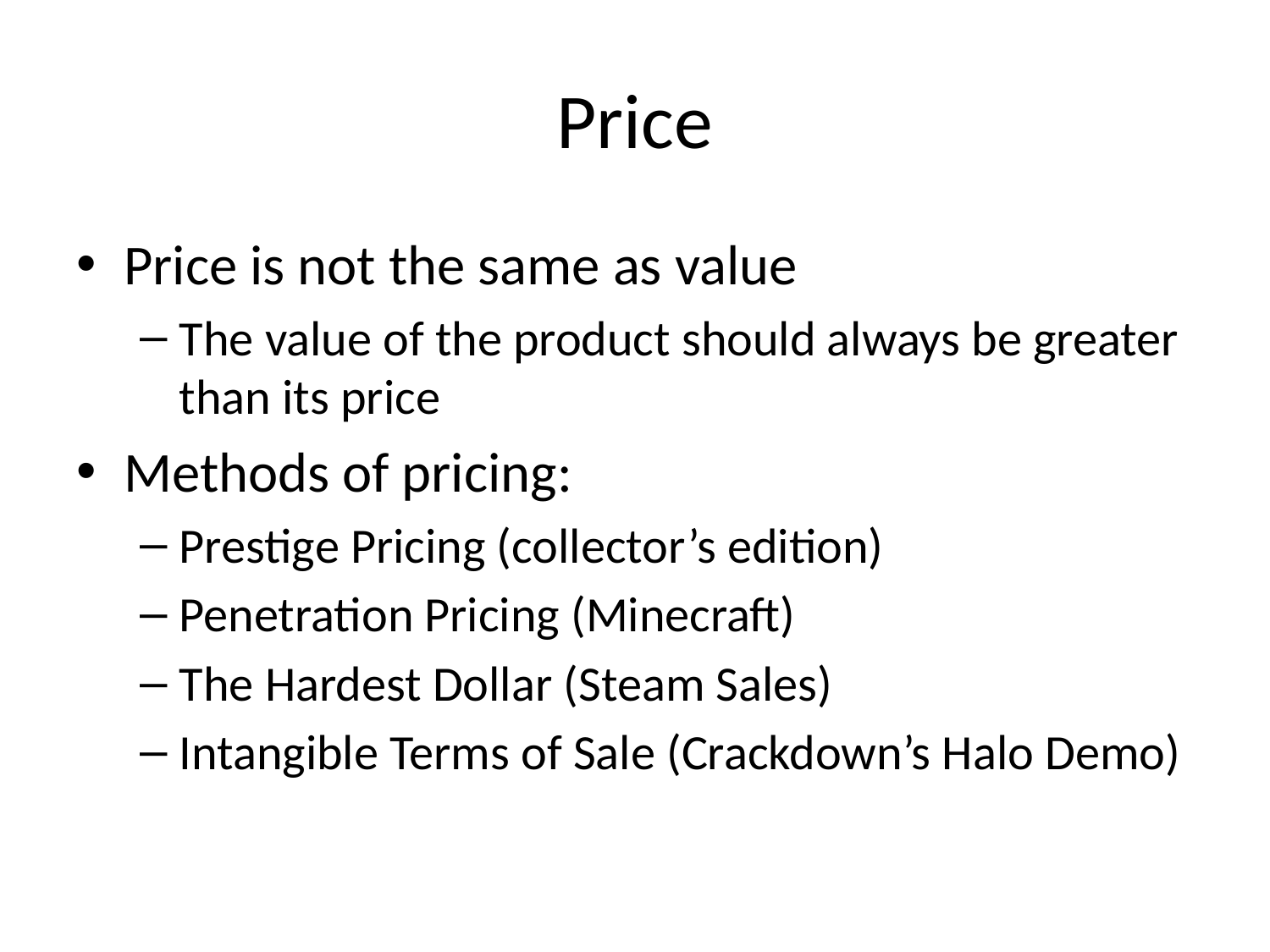

# Price
Price is not the same as value
The value of the product should always be greater than its price
Methods of pricing:
Prestige Pricing (collector’s edition)
Penetration Pricing (Minecraft)
The Hardest Dollar (Steam Sales)
Intangible Terms of Sale (Crackdown’s Halo Demo)